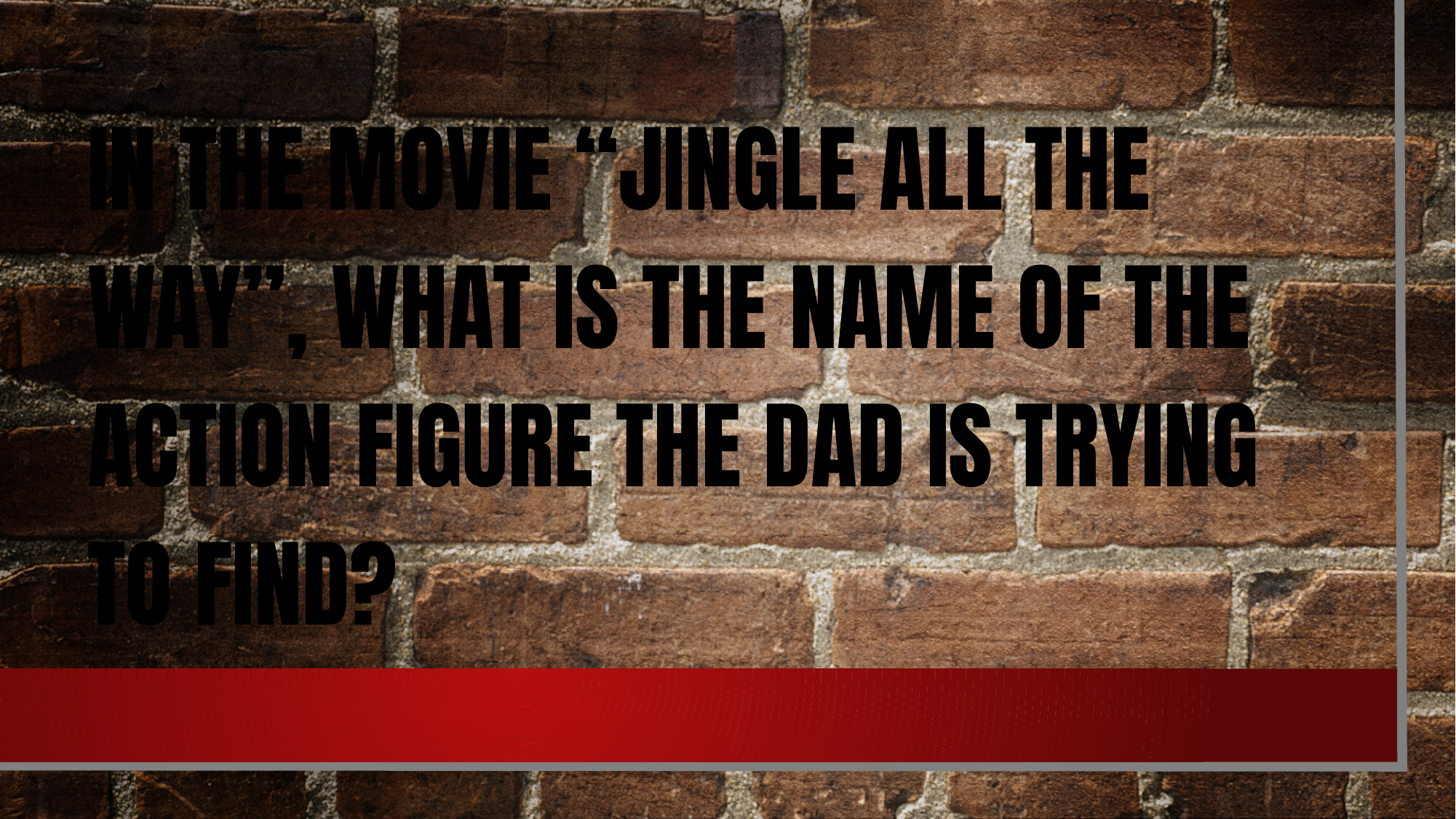

#
In the movie “jingle all the way”, what is the name of the action figure the dad is trying to find?